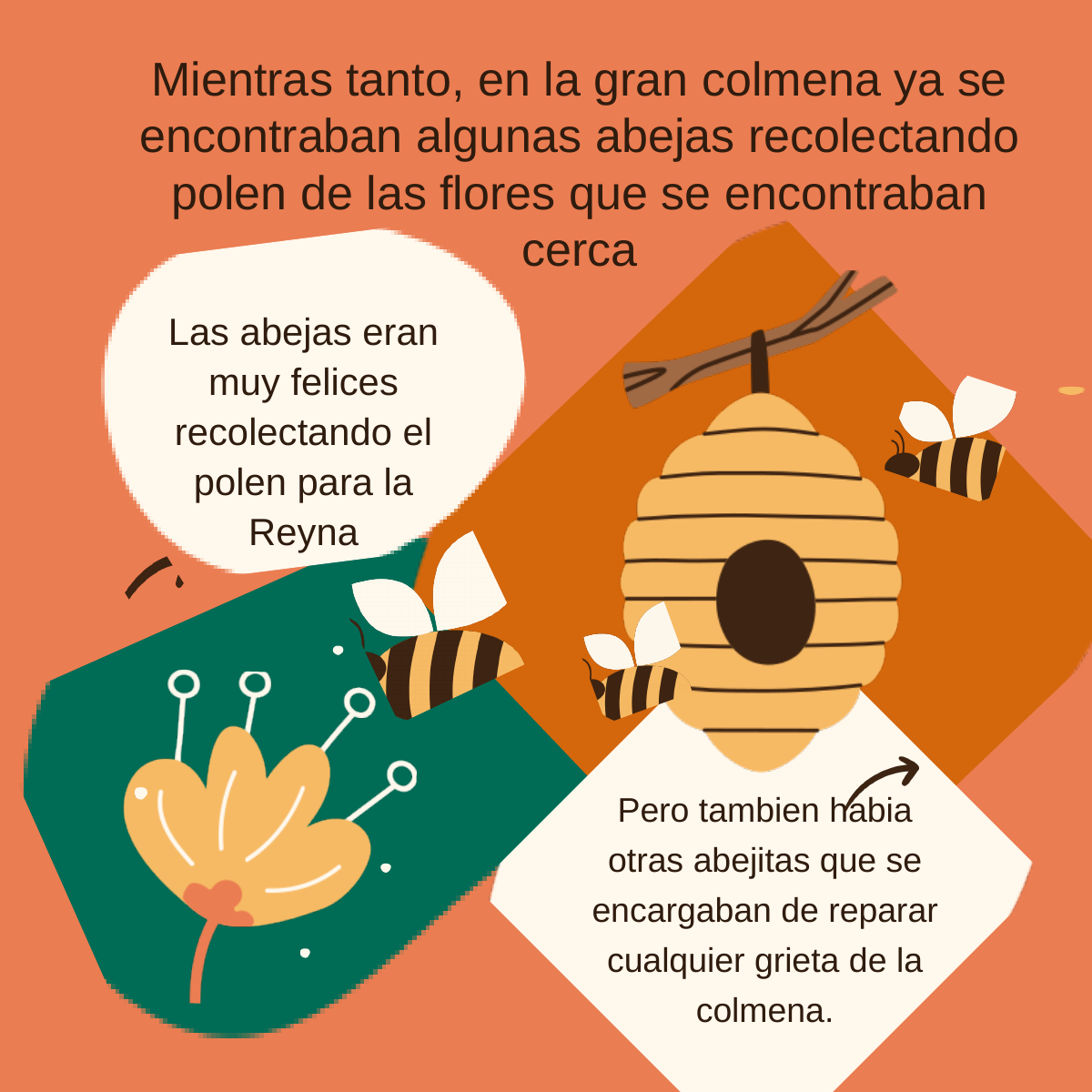

Mientras tanto, en la gran colmena ya se encontraban algunas abejas recolectando polen de las flores que se encontraban cerca

Las abejas eran muy felices recolectando el polen para la Reyna

Pero tambien habia otras abejitas que se encargaban de reparar cualquier grieta de la colmena.